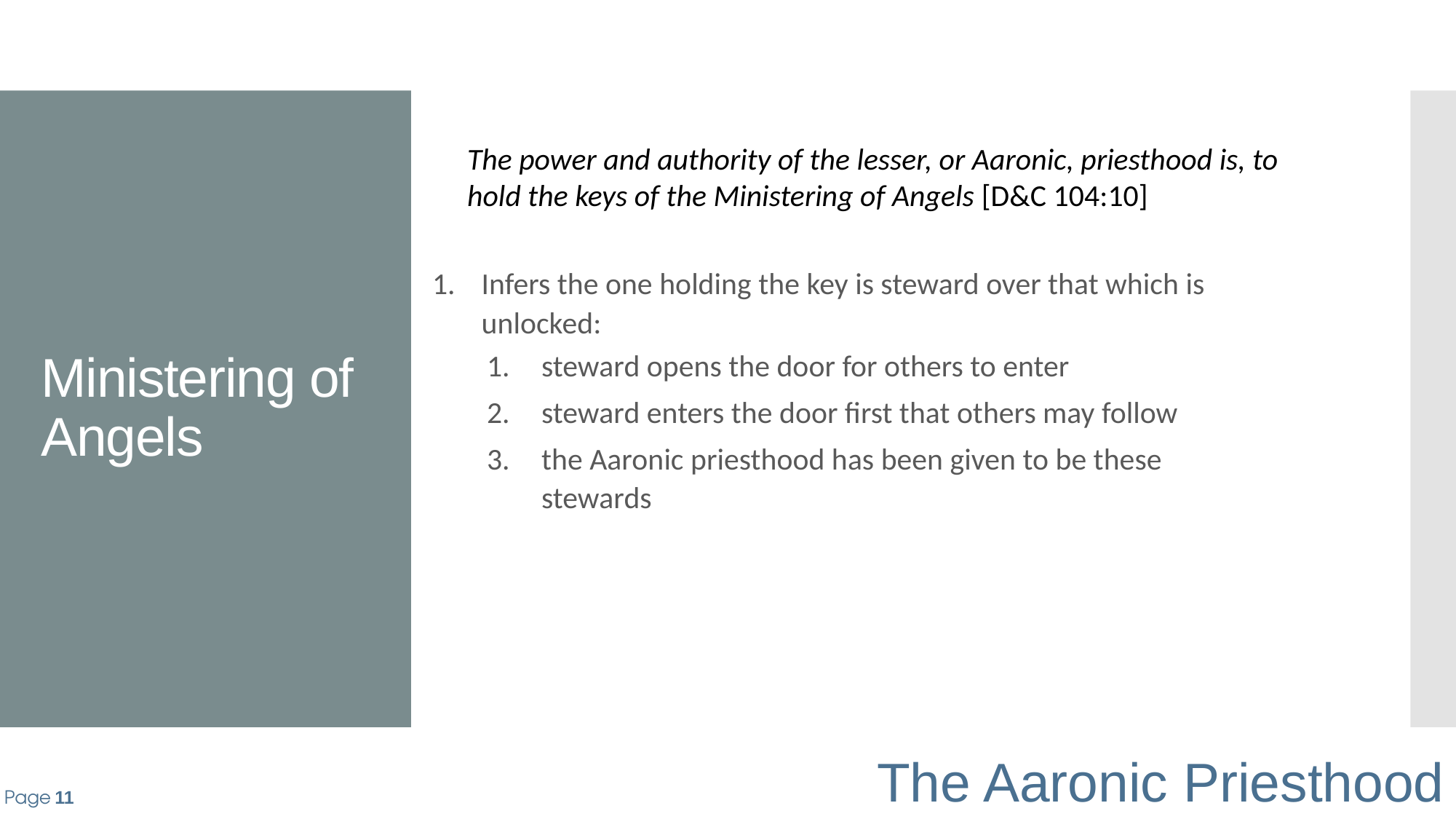

# Ministering of Angels
The power and authority of the lesser, or Aaronic, priesthood is, to hold the keys of the Ministering of Angels [D&C 104:10]
Infers the one holding the key is steward over that which is unlocked:
steward opens the door for others to enter
steward enters the door first that others may follow
the Aaronic priesthood has been given to be these stewards